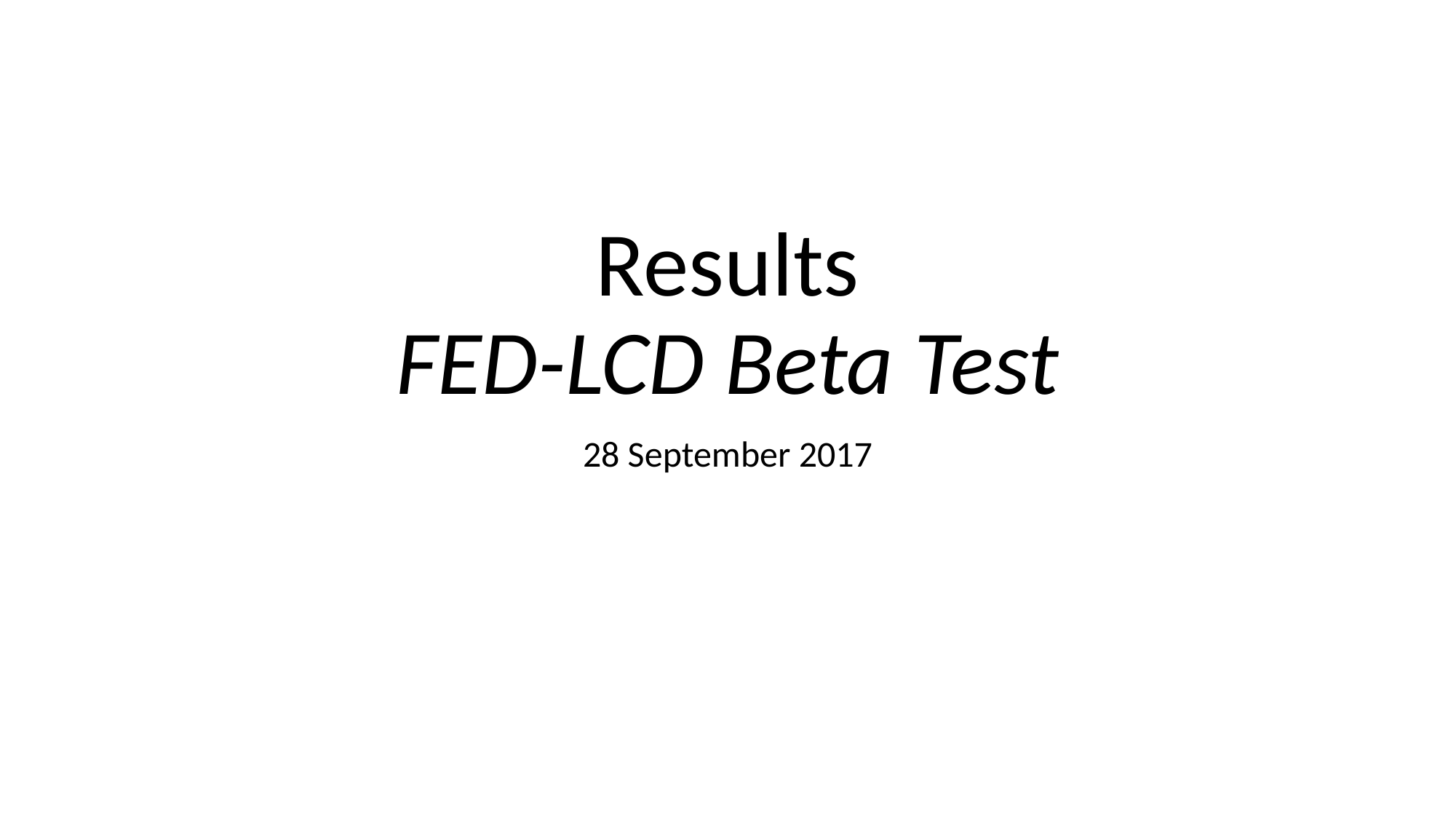

# Results FED-LCD Beta Test
28 September 2017